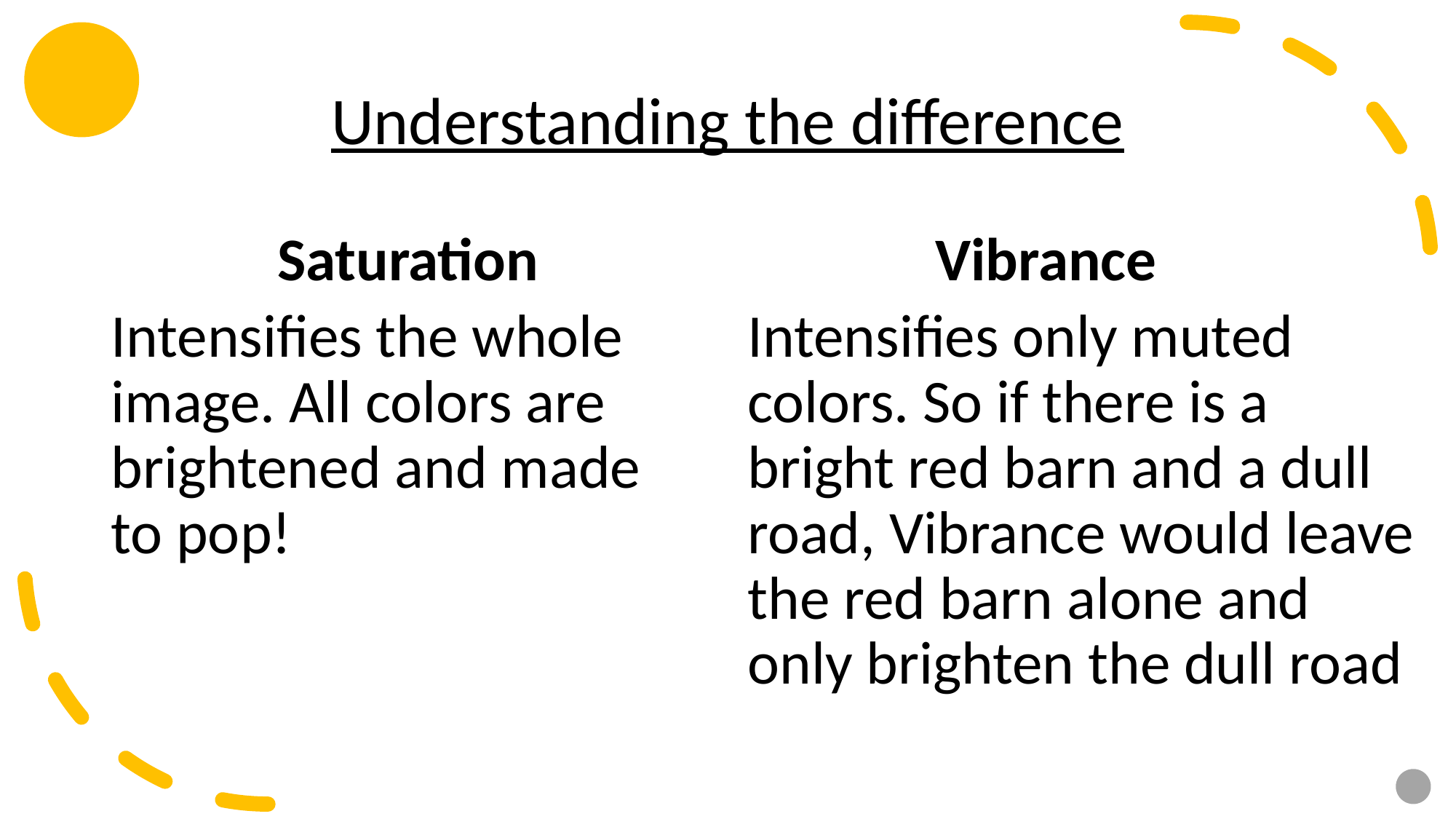

# Understanding the difference
Saturation
Vibrance
Intensifies the whole image. All colors are brightened and made to pop!
Intensifies only muted colors. So if there is a bright red barn and a dull road, Vibrance would leave the red barn alone and only brighten the dull road